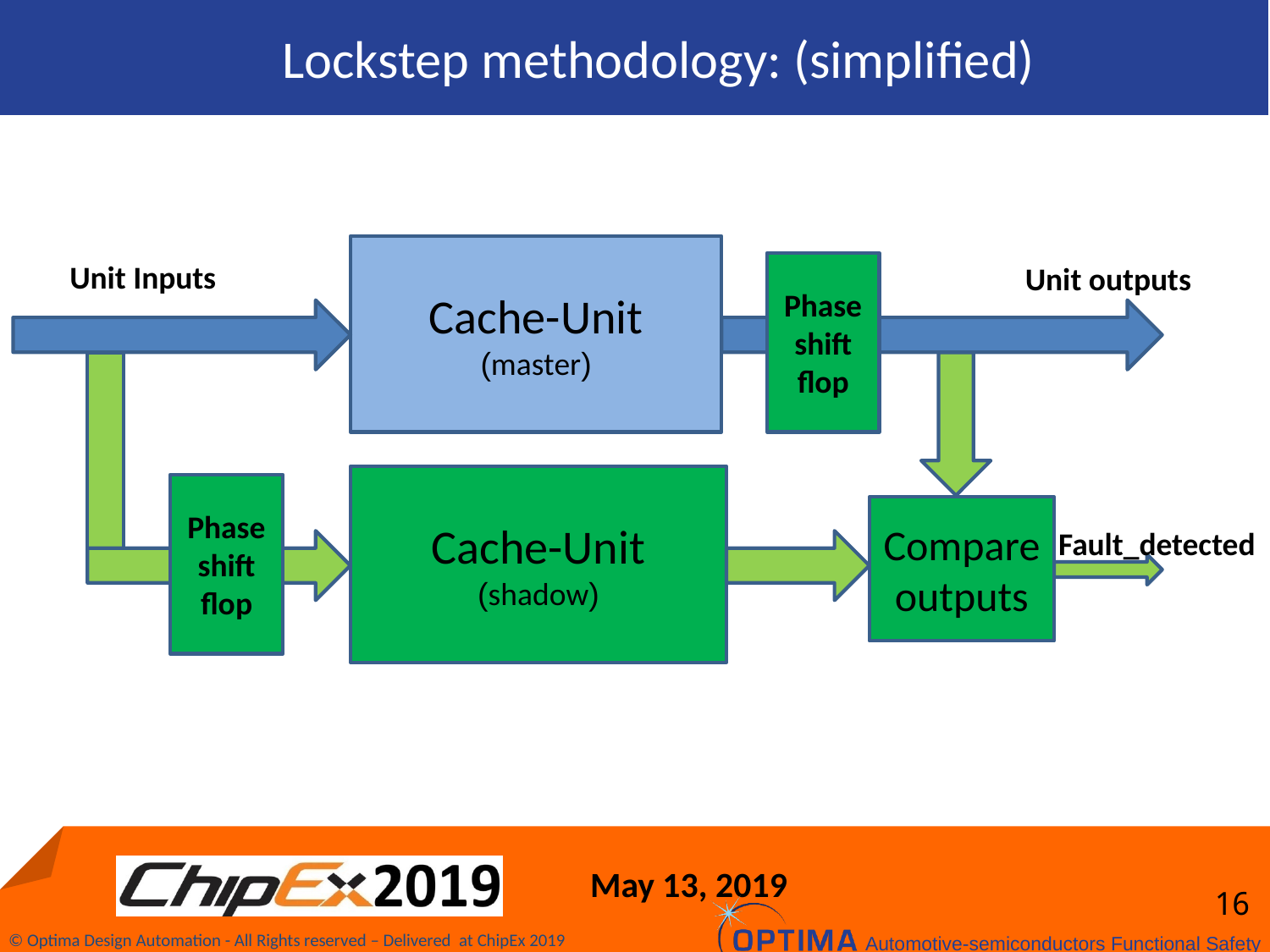

# Lockstep methodology: (simplified)
Cache-Unit
(master)
Unit Inputs
Phase shift flop
Unit outputs

Cache-Unit
(shadow)
Phase shift flop
Compare outputs
Fault_detected